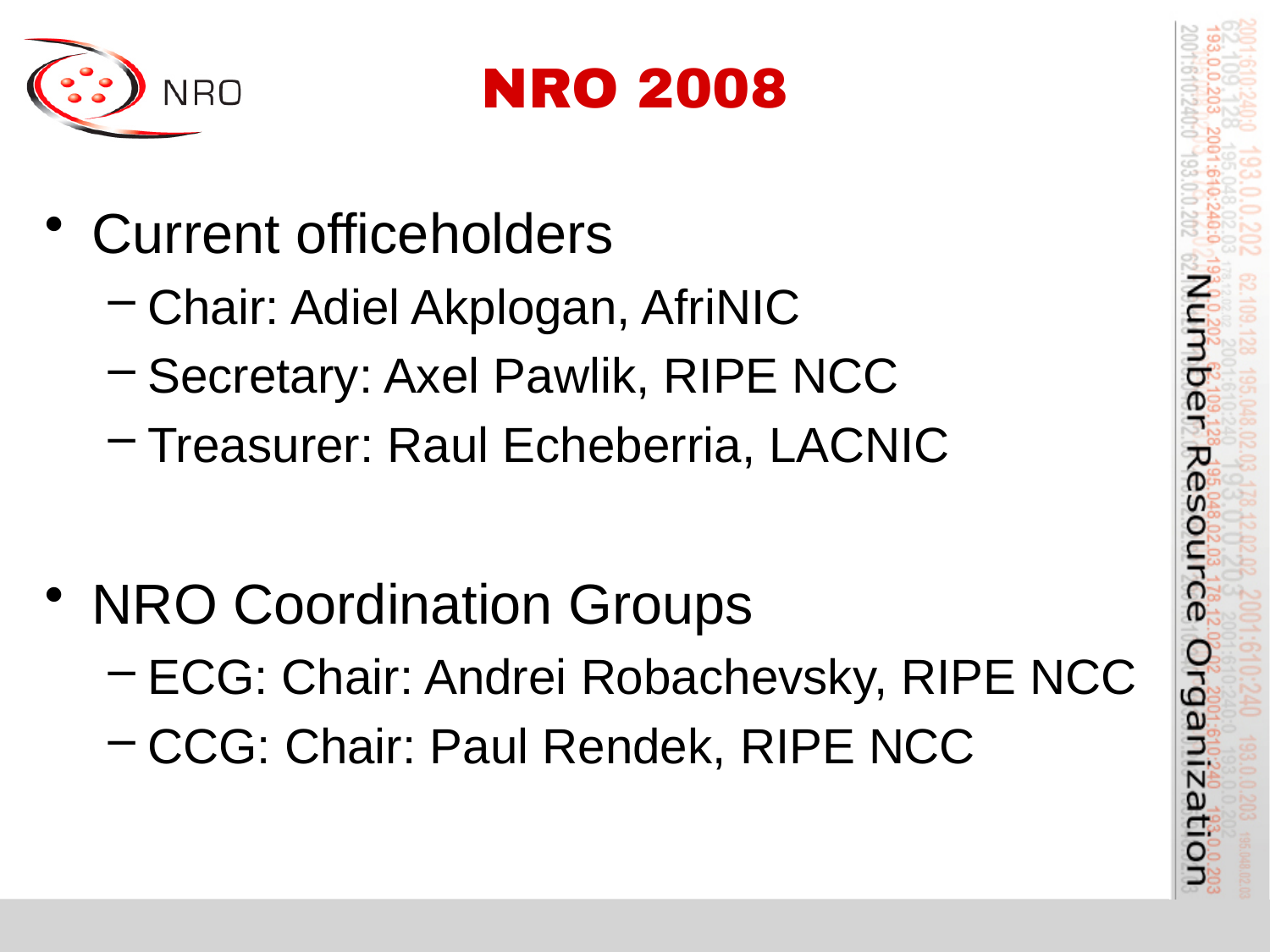

# NRO 2008
Current officeholders
Chair: Adiel Akplogan, AfriNIC
Secretary: Axel Pawlik, RIPE NCC
Treasurer: Raul Echeberria, LACNIC

NRO Coordination Groups
ECG: Chair: Andrei Robachevsky, RIPE NCC
CCG: Chair: Paul Rendek, RIPE NCC